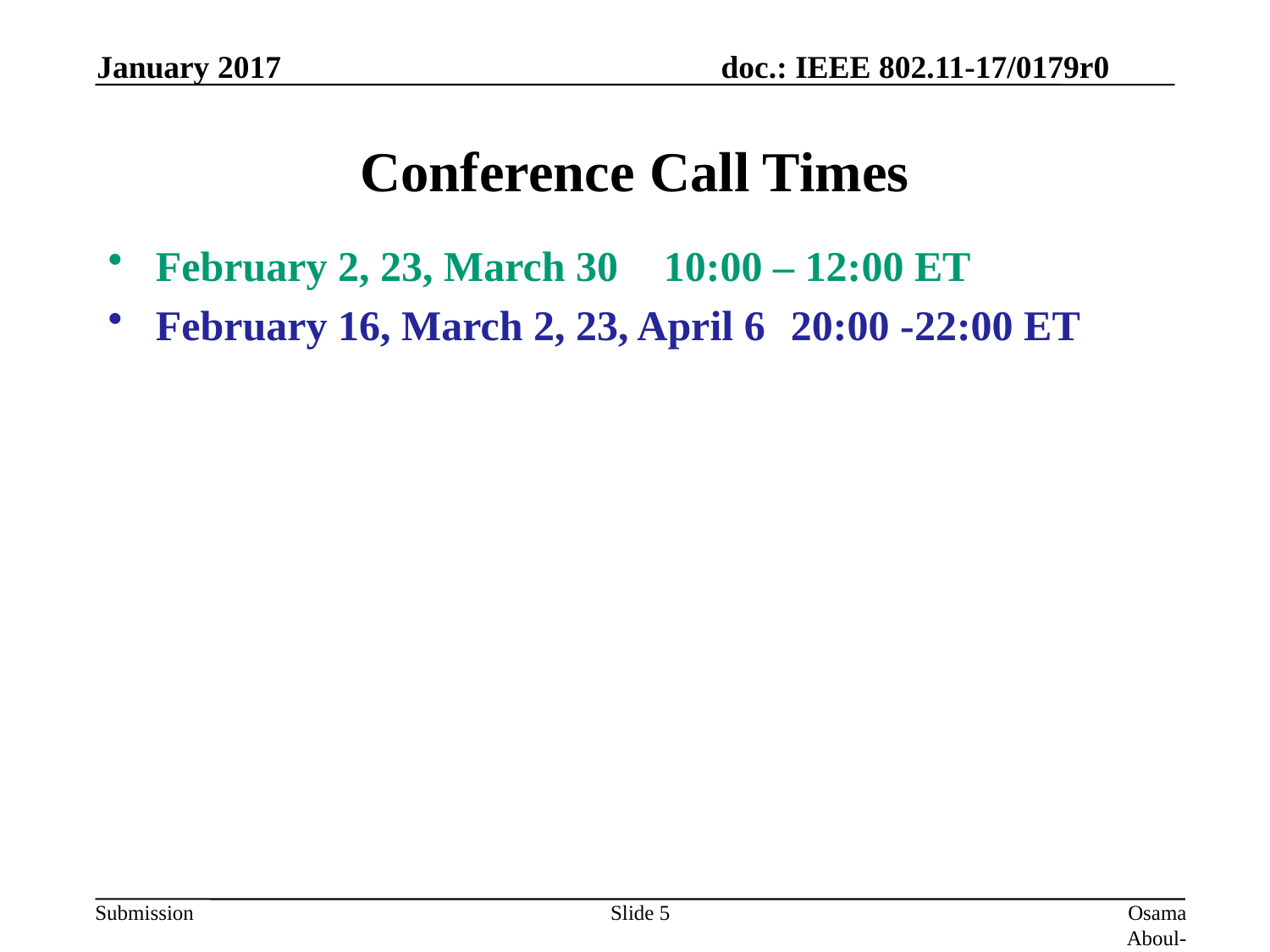

January 2017
# Conference Call Times
February 2, 23, March 30	10:00 – 12:00 ET
February 16, March 2, 23, April 6	20:00 -22:00 ET

Slide 5
Osama Aboul-Magd (Huawei Technologies)